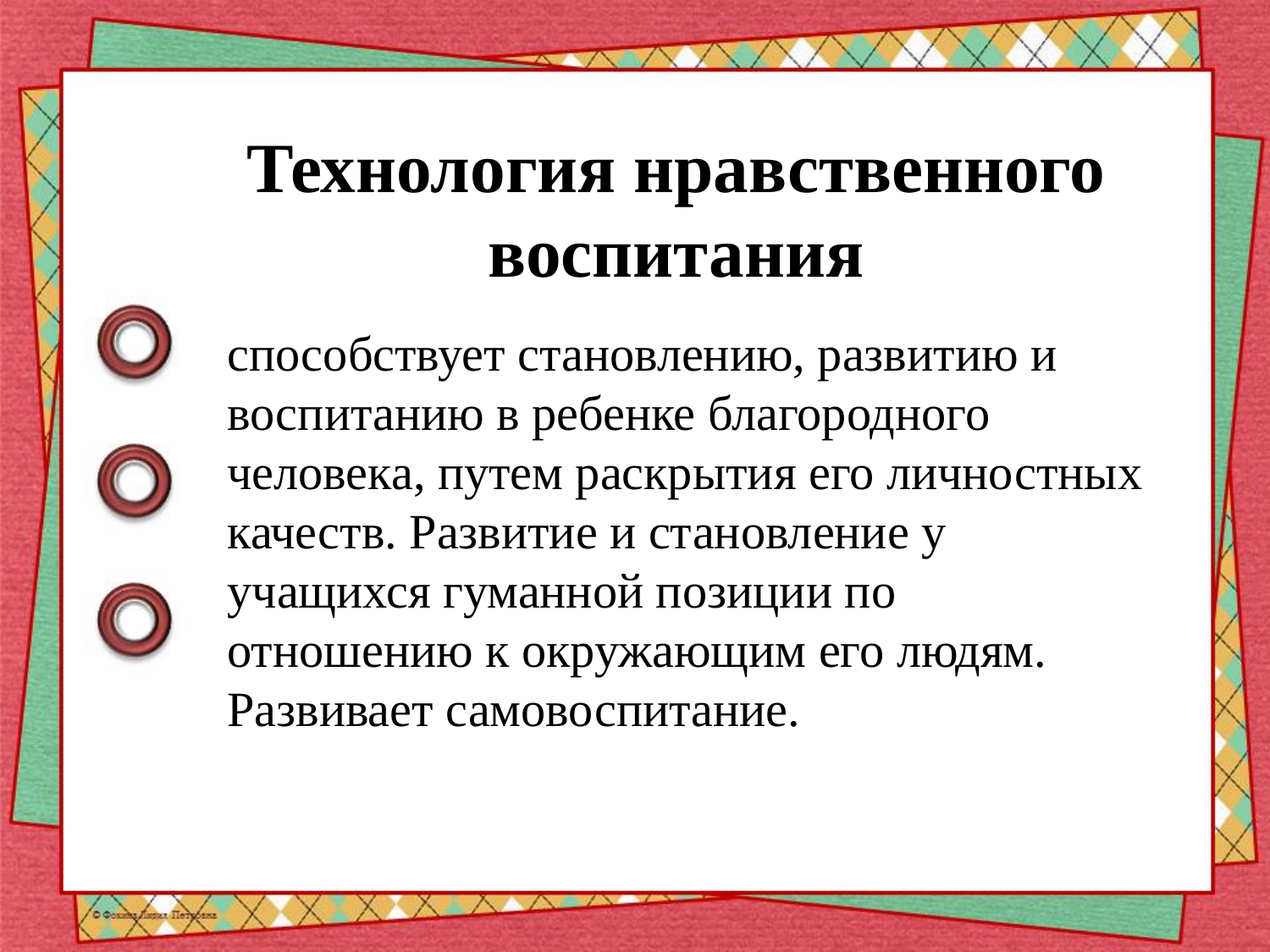

Технология нравственного
воспитания
способствует становлению, развитию и воспитанию в ребенке благородного человека, путем раскрытия его личностных качеств. Развитие и становление у учащихся гуманной позиции по отношению к окружающим его людям. Развивает самовоспитание.